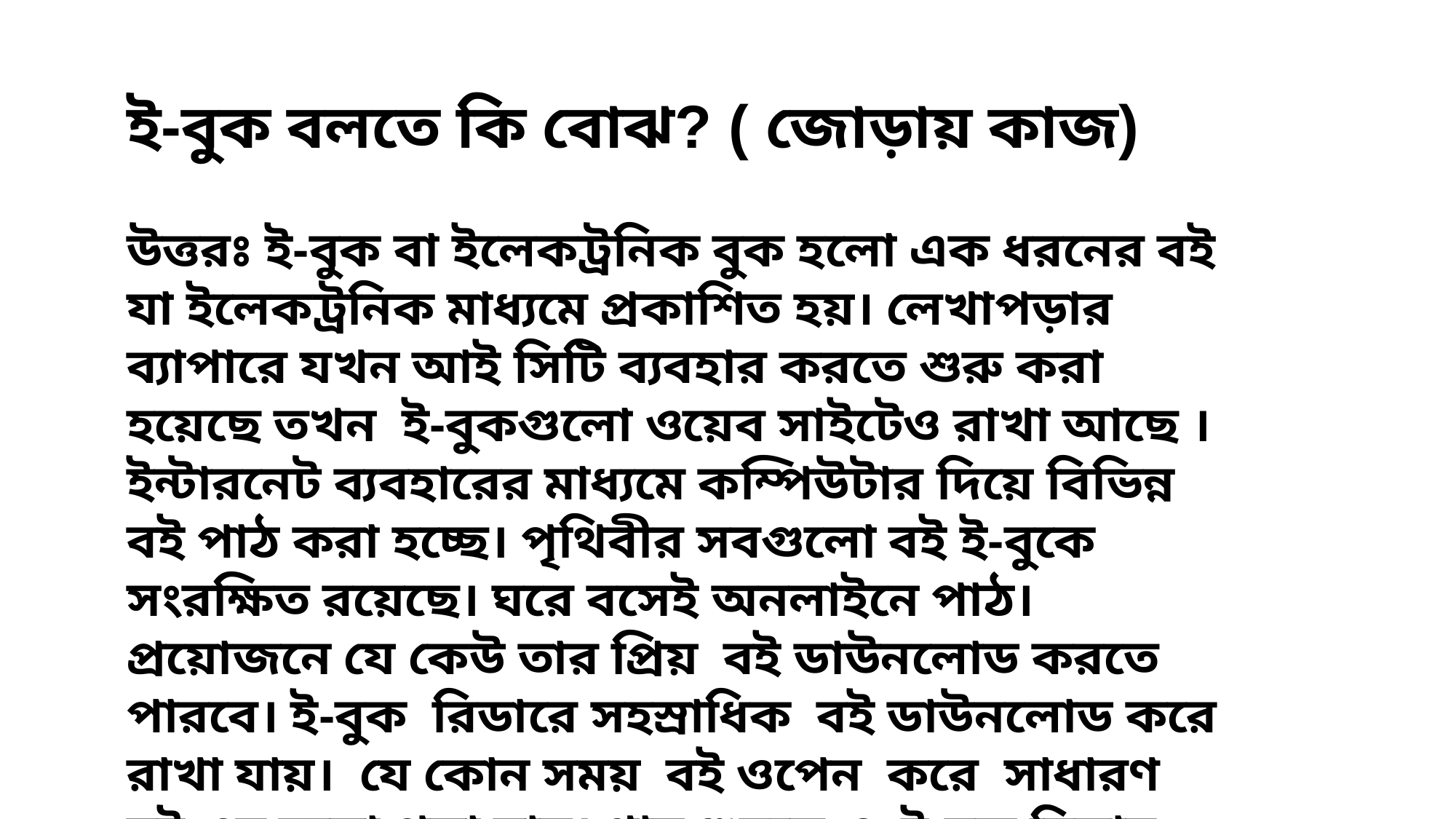

ই-বুক বলতে কি বোঝ? ( জোড়ায় কাজ)

উত্তরঃ ই-বুক বা ইলেকট্রনিক বুক হলো এক ধরনের বই যা ইলেকট্রনিক মাধ্যমে প্রকাশিত হয়। লেখাপড়ার ব্যাপারে যখন আই সিটি ব্যবহার করতে শুরু করা হয়েছে তখন  ই-বুকগুলো ওয়েব সাইটেও রাখা আছে ।
ইন্টারনেট ব্যবহারের মাধ্যমে কম্পিউটার দিয়ে বিভিন্ন বই পাঠ করা হচ্ছে। পৃথিবীর সবগুলো বই ই-বুকে সংরক্ষিত রয়েছে। ঘরে বসেই অনলাইনে পাঠ। প্রয়োজনে যে কেউ তার প্রিয়  বই ডাউনলোড করতে পারবে। ই-বুক  রিডারে সহস্রাধিক  বই ডাউনলোড করে রাখা যায়।  যে কোন সময়  বই ওপেন  করে  সাধারণ বই এর মতো পড়া যায়। গান শুনতে ও  ই-বুক রিডার ব্যবহার করে বই পড়া যায়  ।